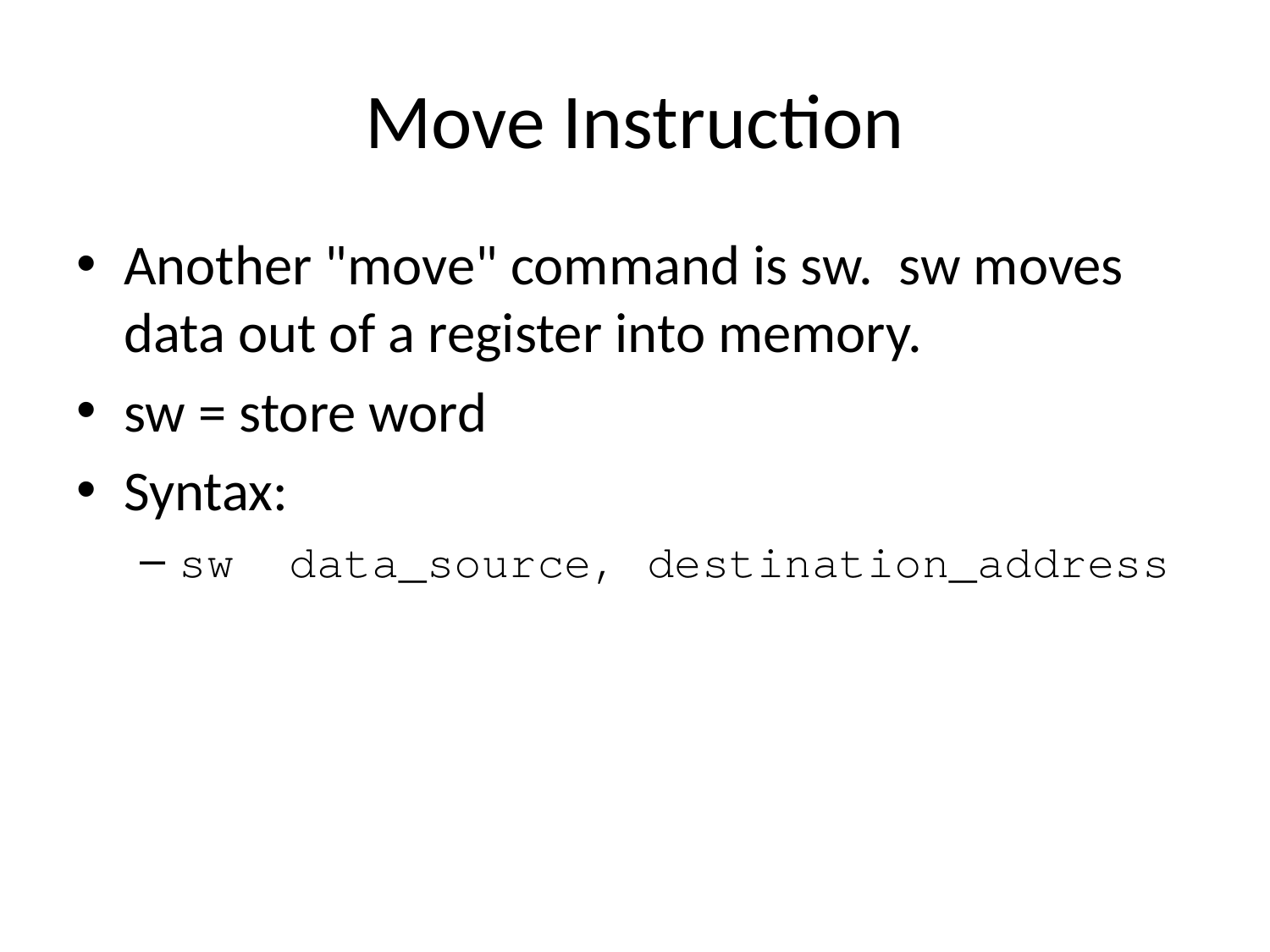

# Move Instruction
Another "move" command is sw.  sw moves data out of a register into memory.
sw = store word
Syntax:
sw  data_source, destination_address